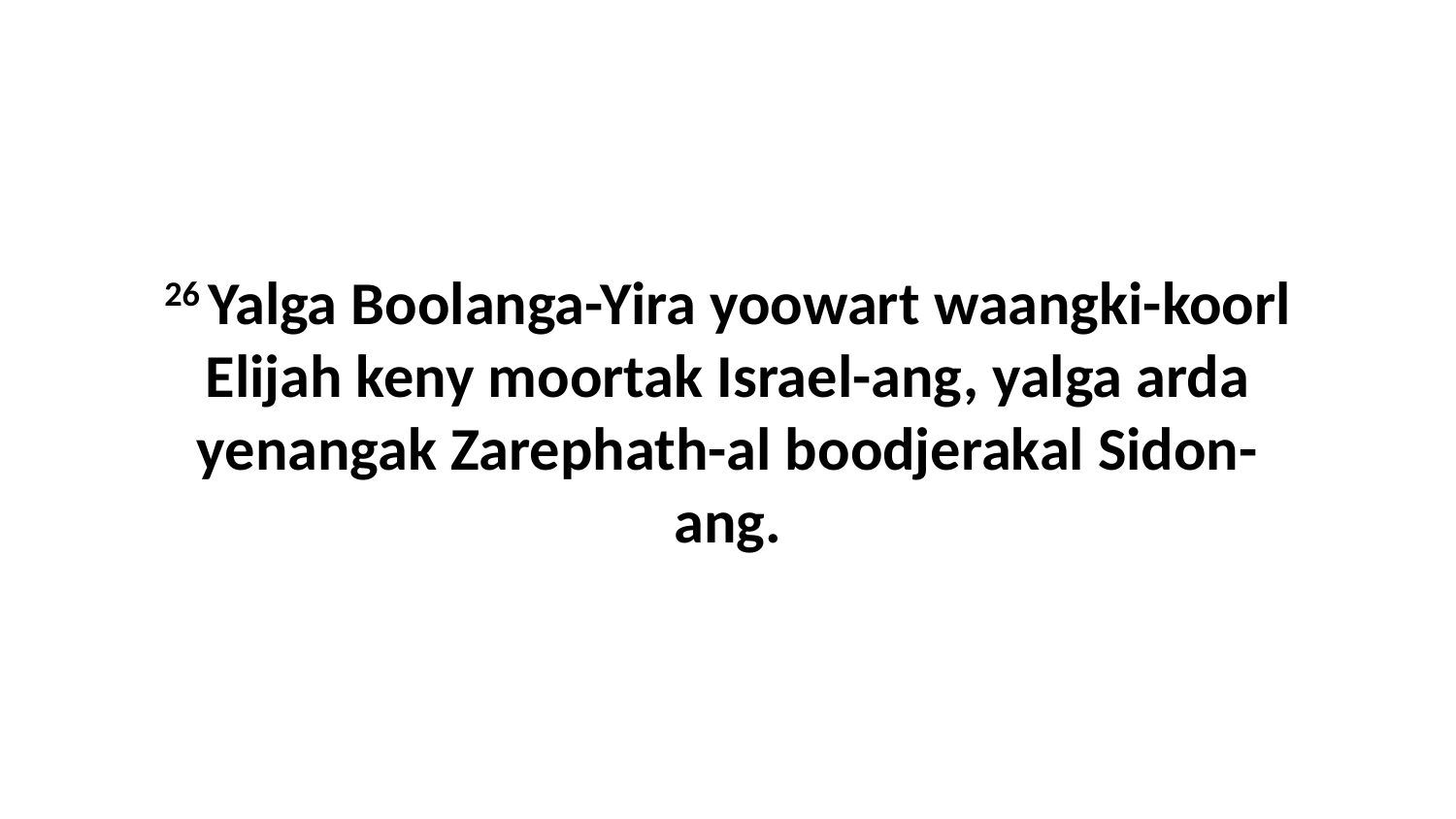

26 Yalga Boolanga-Yira yoowart waangki-koorl Elijah keny moortak Israel-ang, yalga arda yenangak Zarephath-al boodjerakal Sidon-ang.